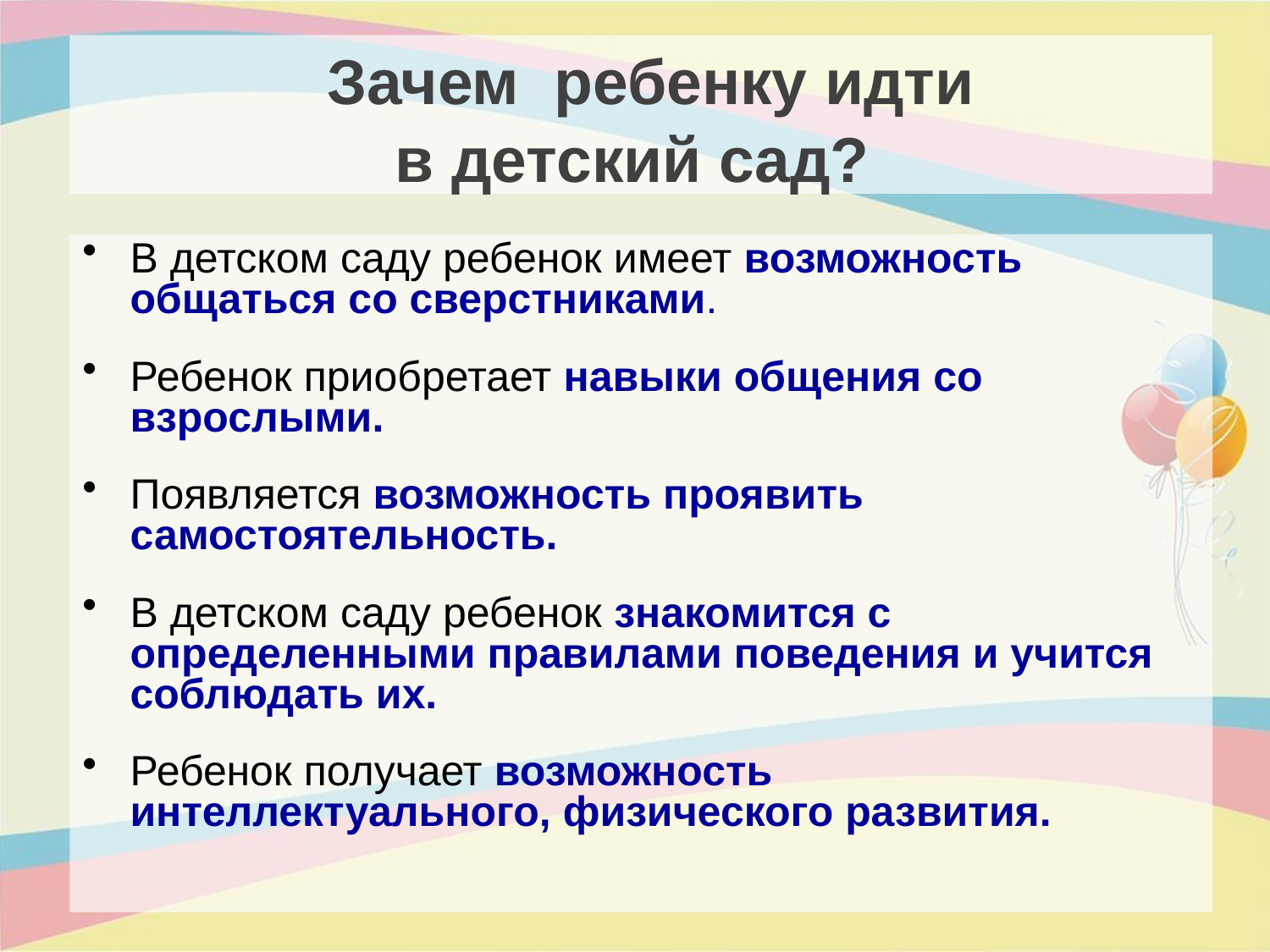

# Зачем  ребенку идти в детский сад?
В детском саду ребенок имеет возможность общаться со сверстниками.

Ребенок приобретает навыки общения со взрослыми.

Появляется возможность проявить самостоятельность.

В детском саду ребенок знакомится с определенными правилами поведения и учится соблюдать их.

Ребенок получает возможность интеллектуального, физического развития.